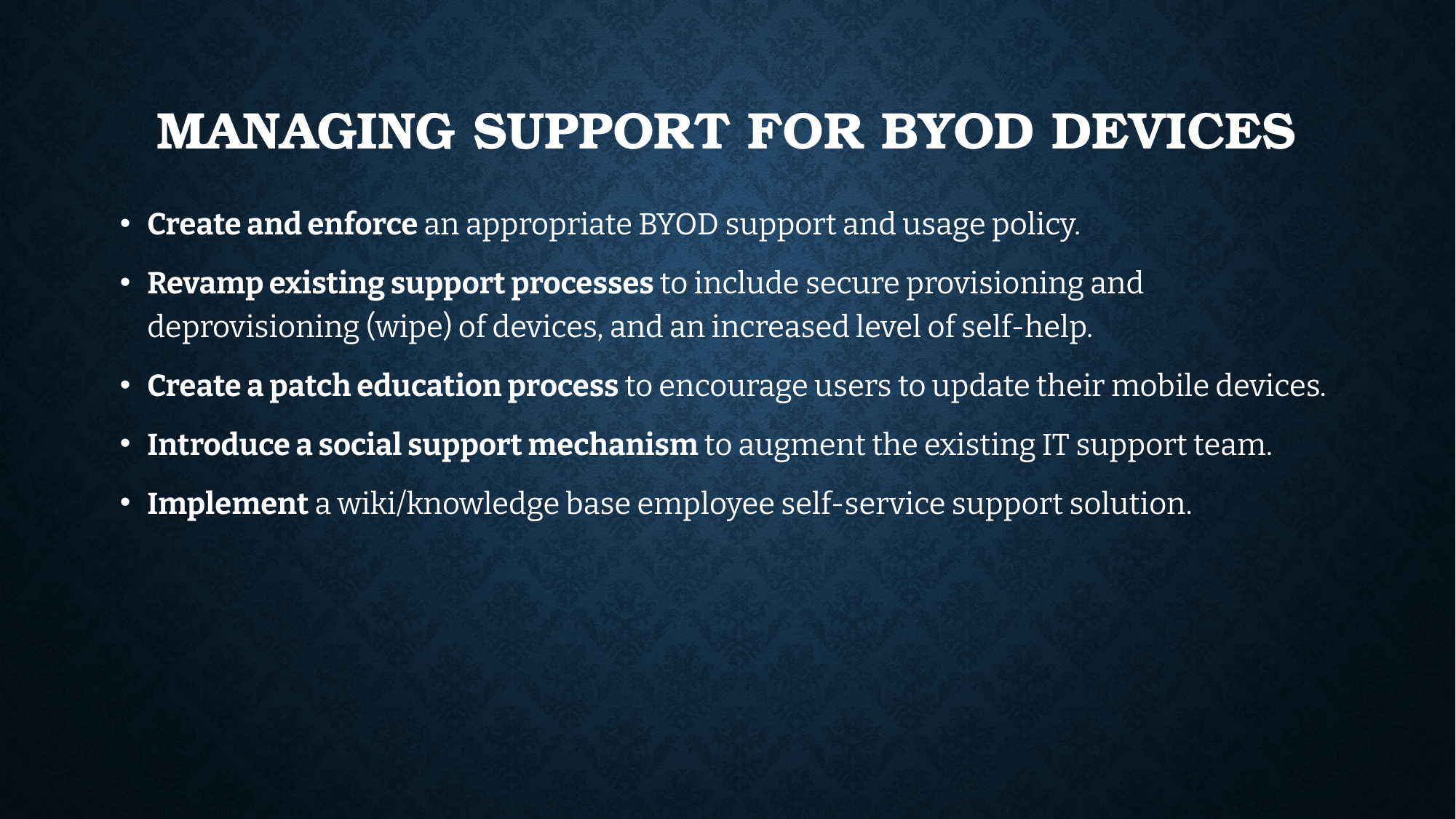

# Managing Support for BYOD Devices
Create and enforce an appropriate BYOD support and usage policy.
Revamp existing support processes to include secure provisioning and deprovisioning (wipe) of devices, and an increased level of self-help.
Create a patch education process to encourage users to update their mobile devices.
Introduce a social support mechanism to augment the existing IT support team.
Implement a wiki/knowledge base employee self-service support solution.